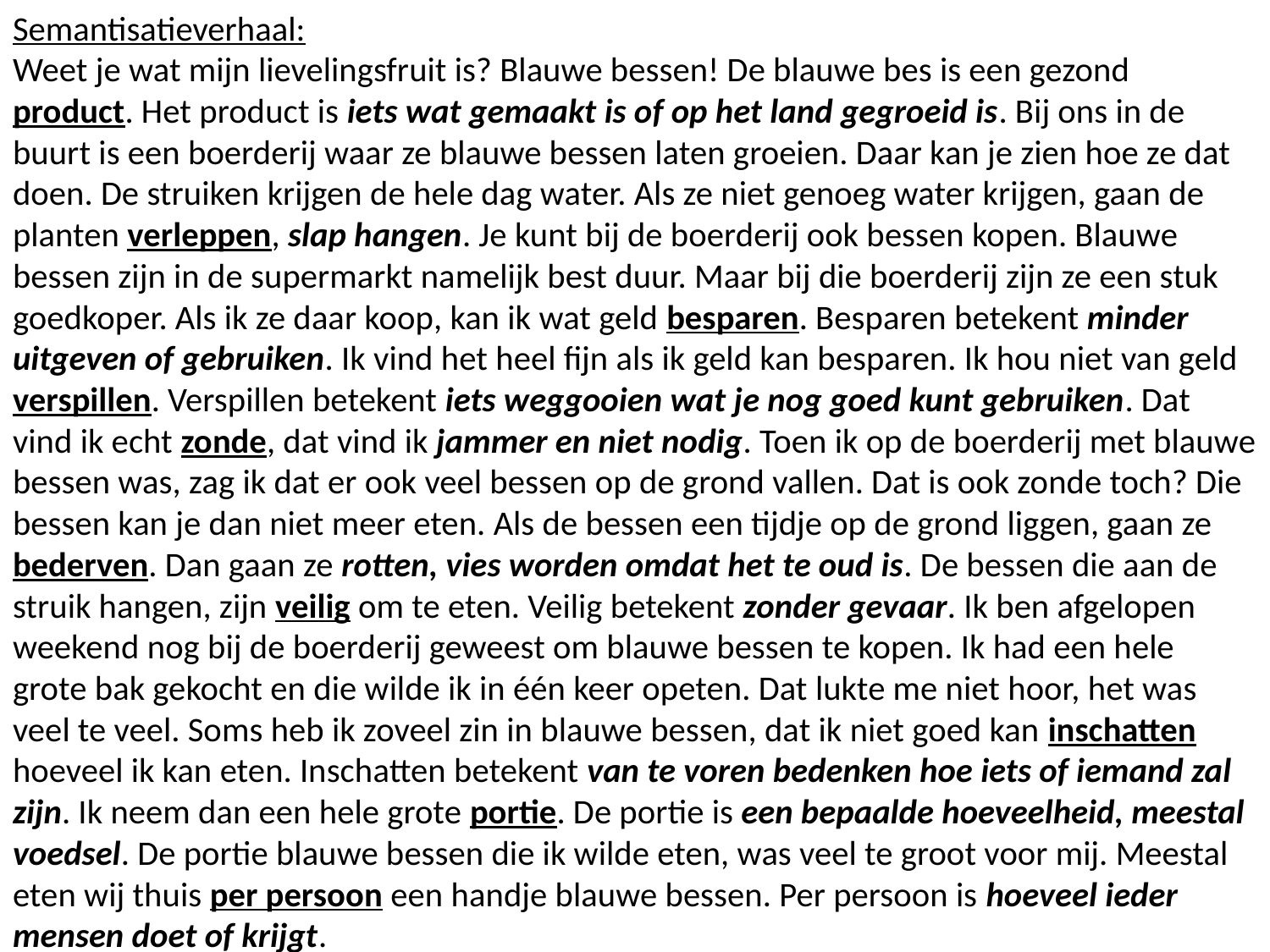

Semantisatieverhaal:
Weet je wat mijn lievelingsfruit is? Blauwe bessen! De blauwe bes is een gezond product. Het product is iets wat gemaakt is of op het land gegroeid is. Bij ons in de buurt is een boerderij waar ze blauwe bessen laten groeien. Daar kan je zien hoe ze dat doen. De struiken krijgen de hele dag water. Als ze niet genoeg water krijgen, gaan de planten verleppen, slap hangen. Je kunt bij de boerderij ook bessen kopen. Blauwe bessen zijn in de supermarkt namelijk best duur. Maar bij die boerderij zijn ze een stuk goedkoper. Als ik ze daar koop, kan ik wat geld besparen. Besparen betekent minder uitgeven of gebruiken. Ik vind het heel fijn als ik geld kan besparen. Ik hou niet van geld verspillen. Verspillen betekent iets weggooien wat je nog goed kunt gebruiken. Dat vind ik echt zonde, dat vind ik jammer en niet nodig. Toen ik op de boerderij met blauwe bessen was, zag ik dat er ook veel bessen op de grond vallen. Dat is ook zonde toch? Die bessen kan je dan niet meer eten. Als de bessen een tijdje op de grond liggen, gaan ze bederven. Dan gaan ze rotten, vies worden omdat het te oud is. De bessen die aan de struik hangen, zijn veilig om te eten. Veilig betekent zonder gevaar. Ik ben afgelopen weekend nog bij de boerderij geweest om blauwe bessen te kopen. Ik had een hele grote bak gekocht en die wilde ik in één keer opeten. Dat lukte me niet hoor, het was veel te veel. Soms heb ik zoveel zin in blauwe bessen, dat ik niet goed kan inschatten hoeveel ik kan eten. Inschatten betekent van te voren bedenken hoe iets of iemand zal zijn. Ik neem dan een hele grote portie. De portie is een bepaalde hoeveelheid, meestal voedsel. De portie blauwe bessen die ik wilde eten, was veel te groot voor mij. Meestal eten wij thuis per persoon een handje blauwe bessen. Per persoon is hoeveel ieder mensen doet of krijgt.